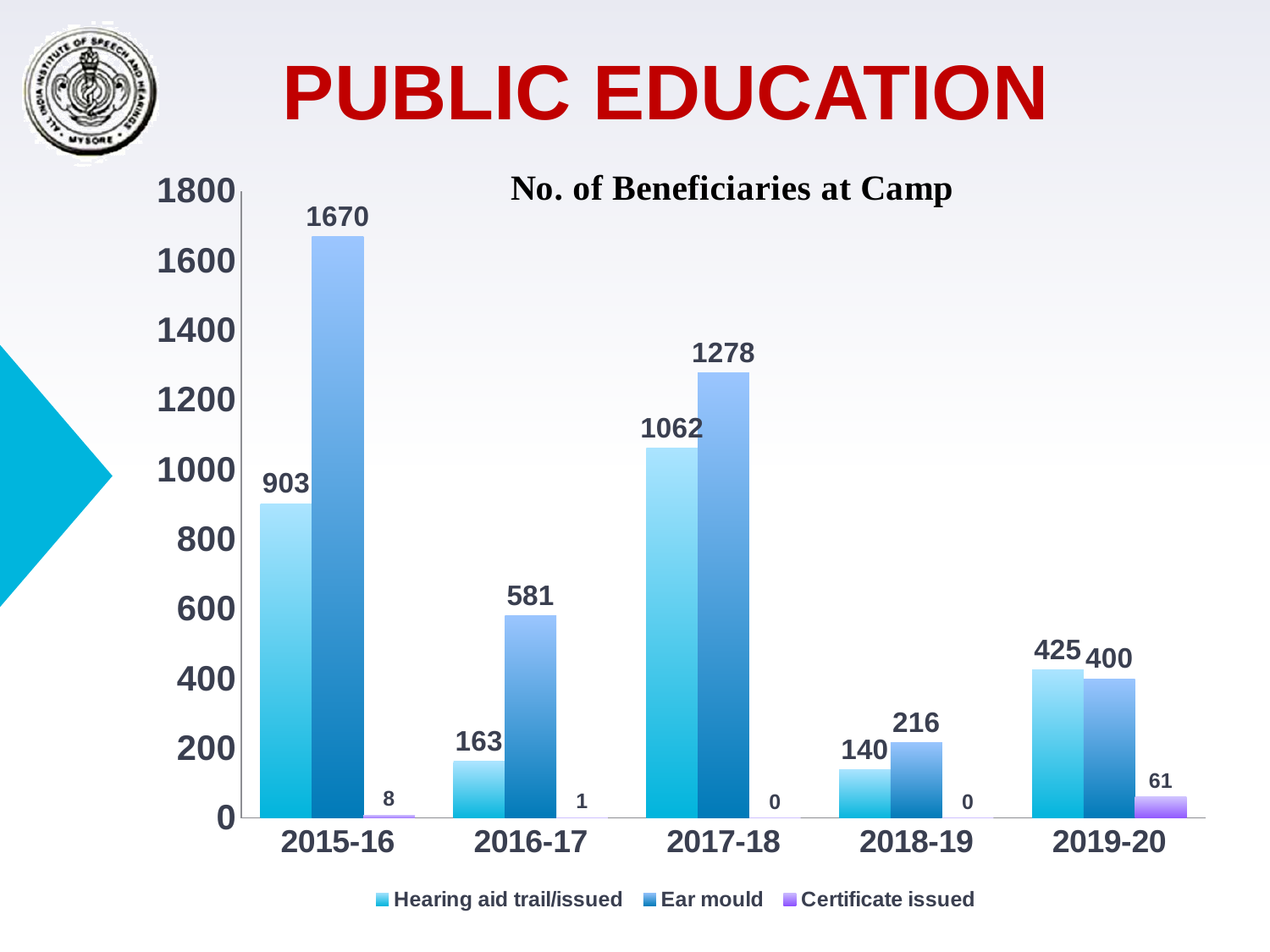

PUBLIC EDUCATION

### Chart

| Category | Hearing aid trail/issued  | Ear mould  | Certificate issued   |
|---|---|---|---|
| 2015-16 | 903.0 | 1670.0 | 8.0 |
| 2016-17 | 163.0 | 581.0 | 1.0 |
| 2017-18 | 1062.0 | 1278.0 | 0.0 |
| 2018-19 | 140.0 | 216.0 | 0.0 |
| 2019-20 | 425.0 | 400.0 | 61.0 |